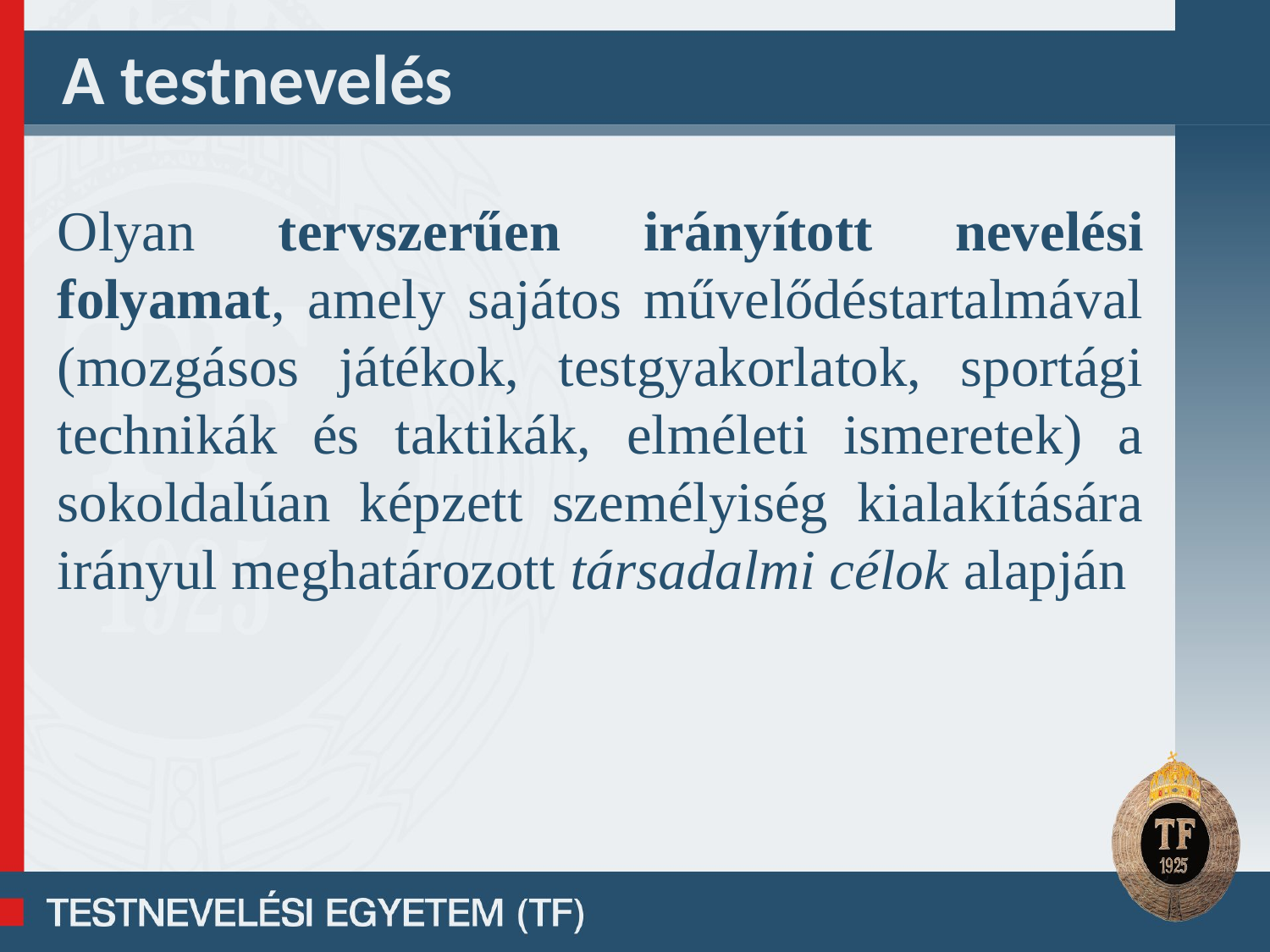

# A testnevelés
Olyan tervszerűen irányított nevelési folyamat, amely sajátos művelődéstartalmával (mozgásos játékok, testgyakorlatok, sportági technikák és taktikák, elméleti ismeretek) a sokoldalúan képzett személyiség kialakítására irányul meghatározott társadalmi célok alapján